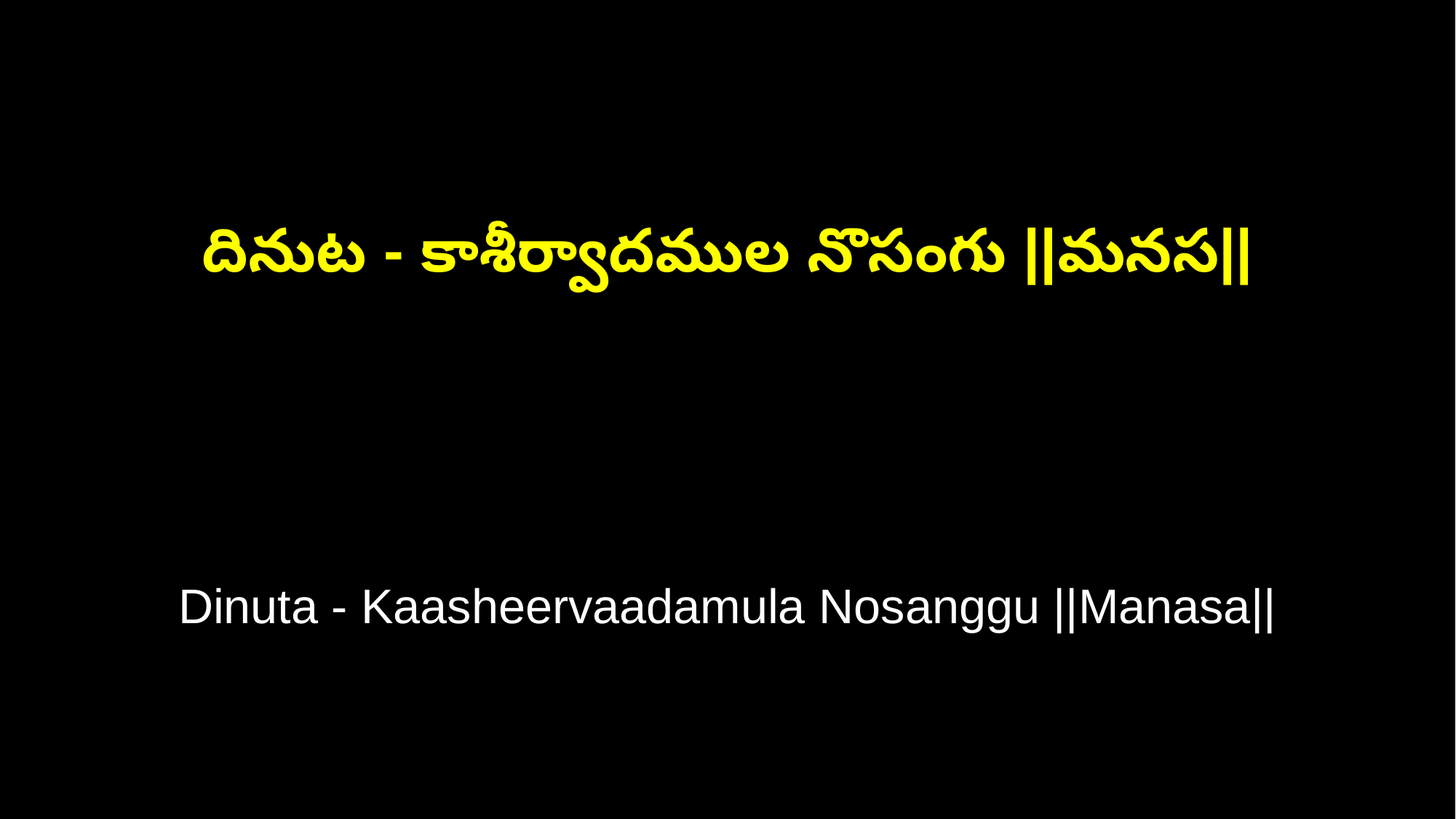

దినుట - కాశీర్వాదముల నొసంగు ||మనస||
Dinuta - Kaasheervaadamula Nosanggu ||Manasa||